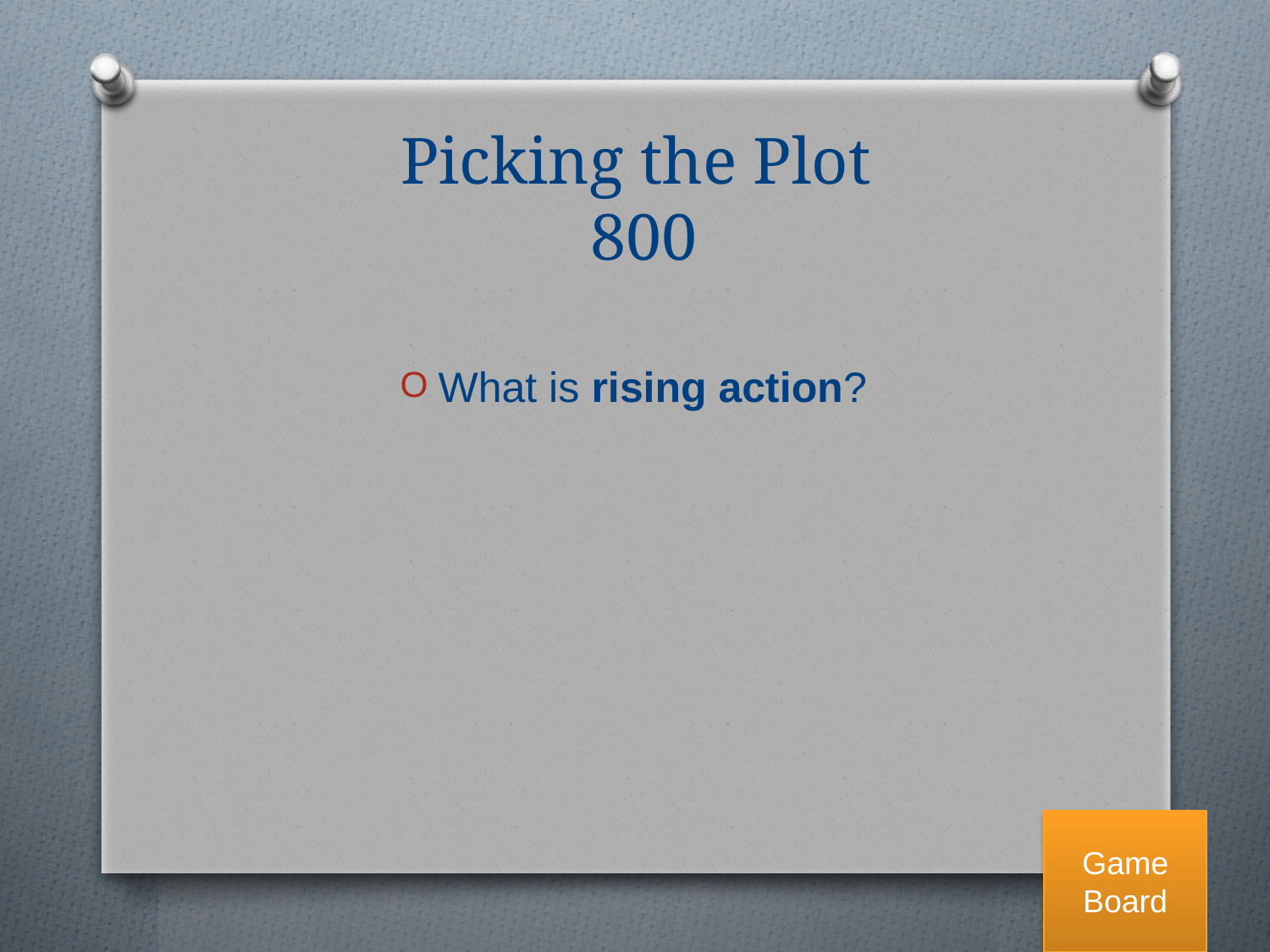

# Picking the Plot
 800

What is rising action?
Game Board